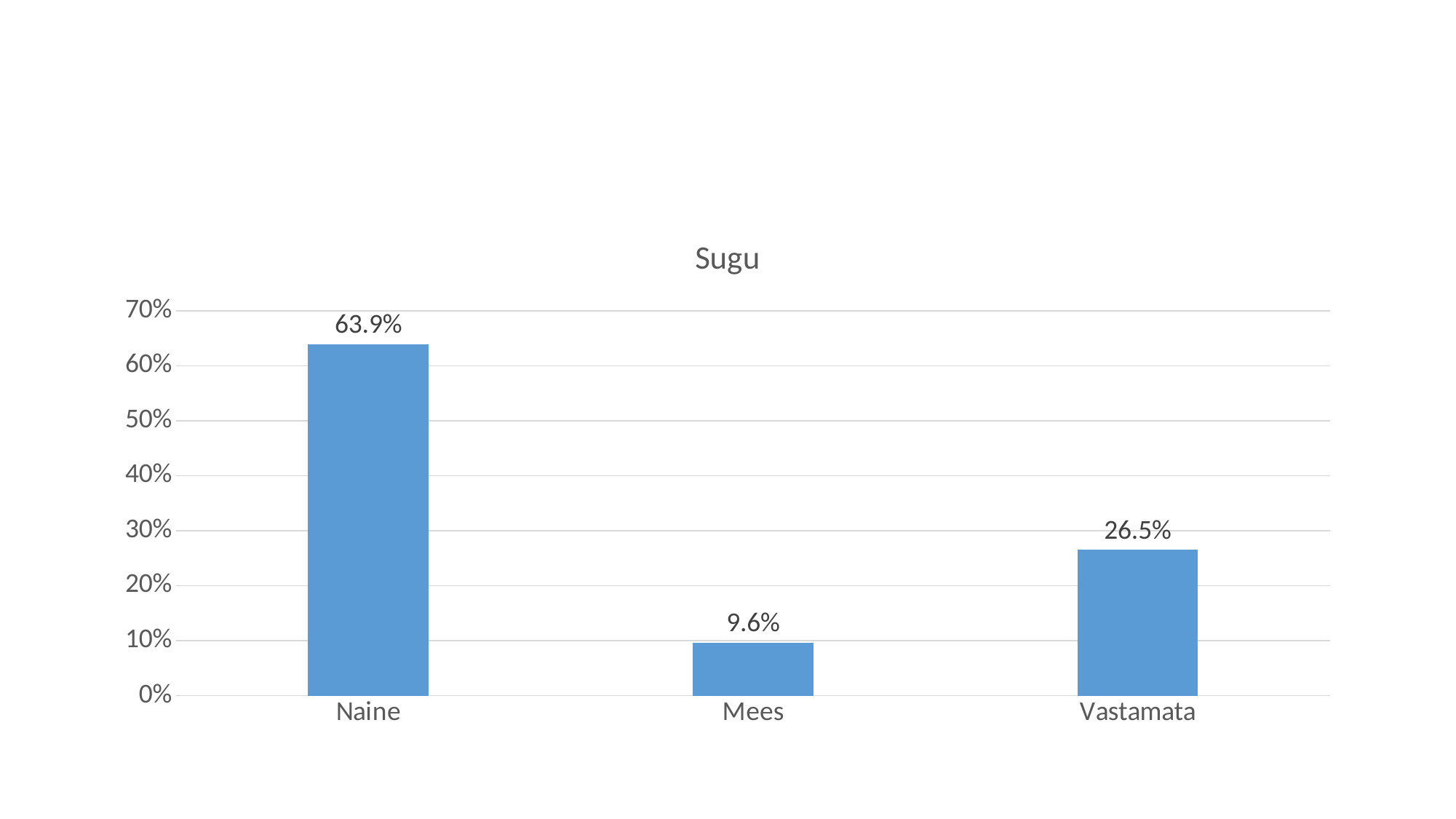

#

### Chart: Sugu

| Category |  |
|---|---|
| Naine | 0.639 |
| Mees | 0.096 |
| Vastamata | 0.265 |